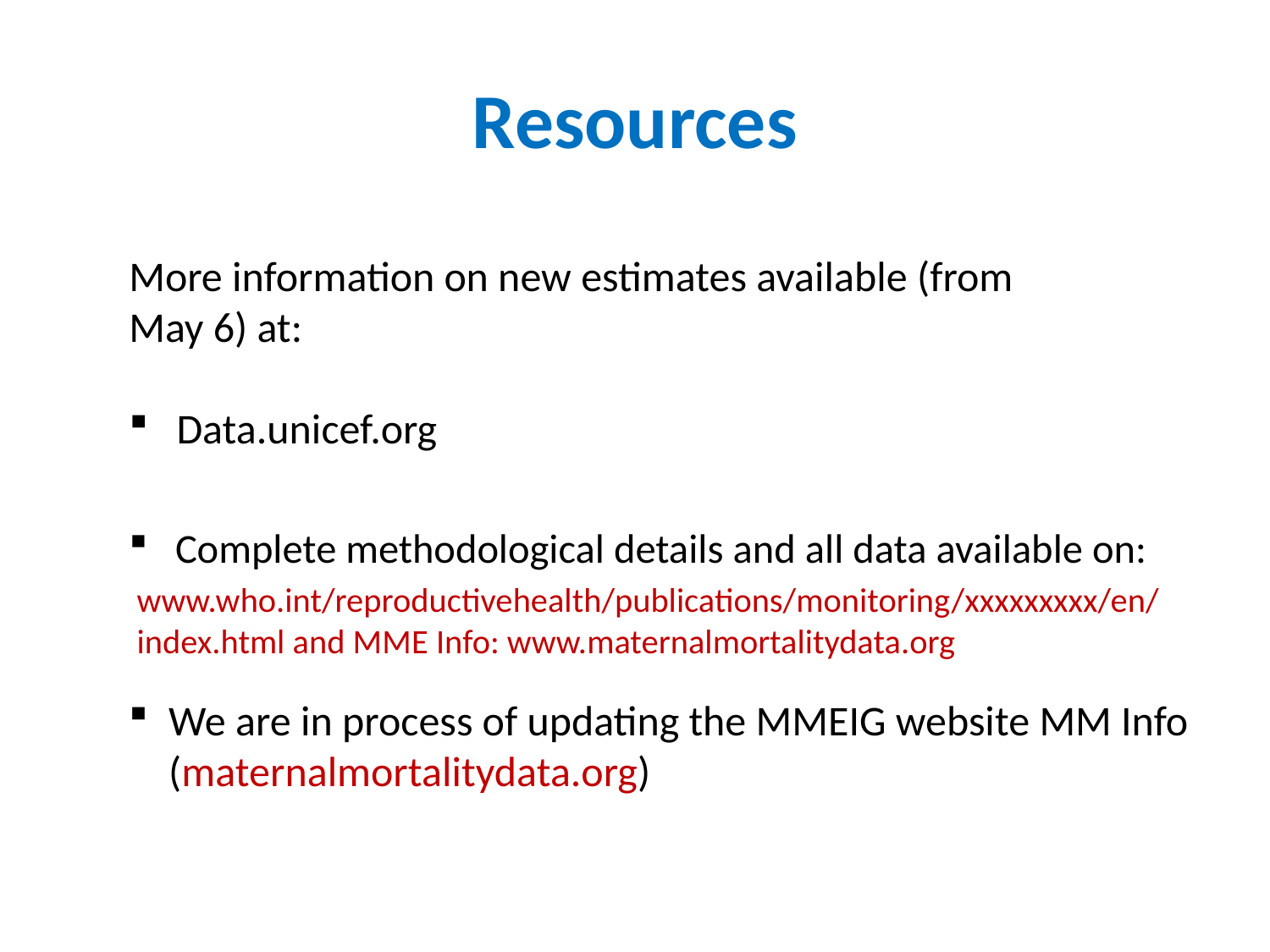

# Resources
More information on new estimates available (from May 6) at:

Data.unicef.org

Complete methodological details and all data available on:
www.who.int/reproductivehealth/publications/monitoring/xxxxxxxxx/en/index.html and MME Info: www.maternalmortalitydata.org
We are in process of updating the MMEIG website MM Info (maternalmortalitydata.org)